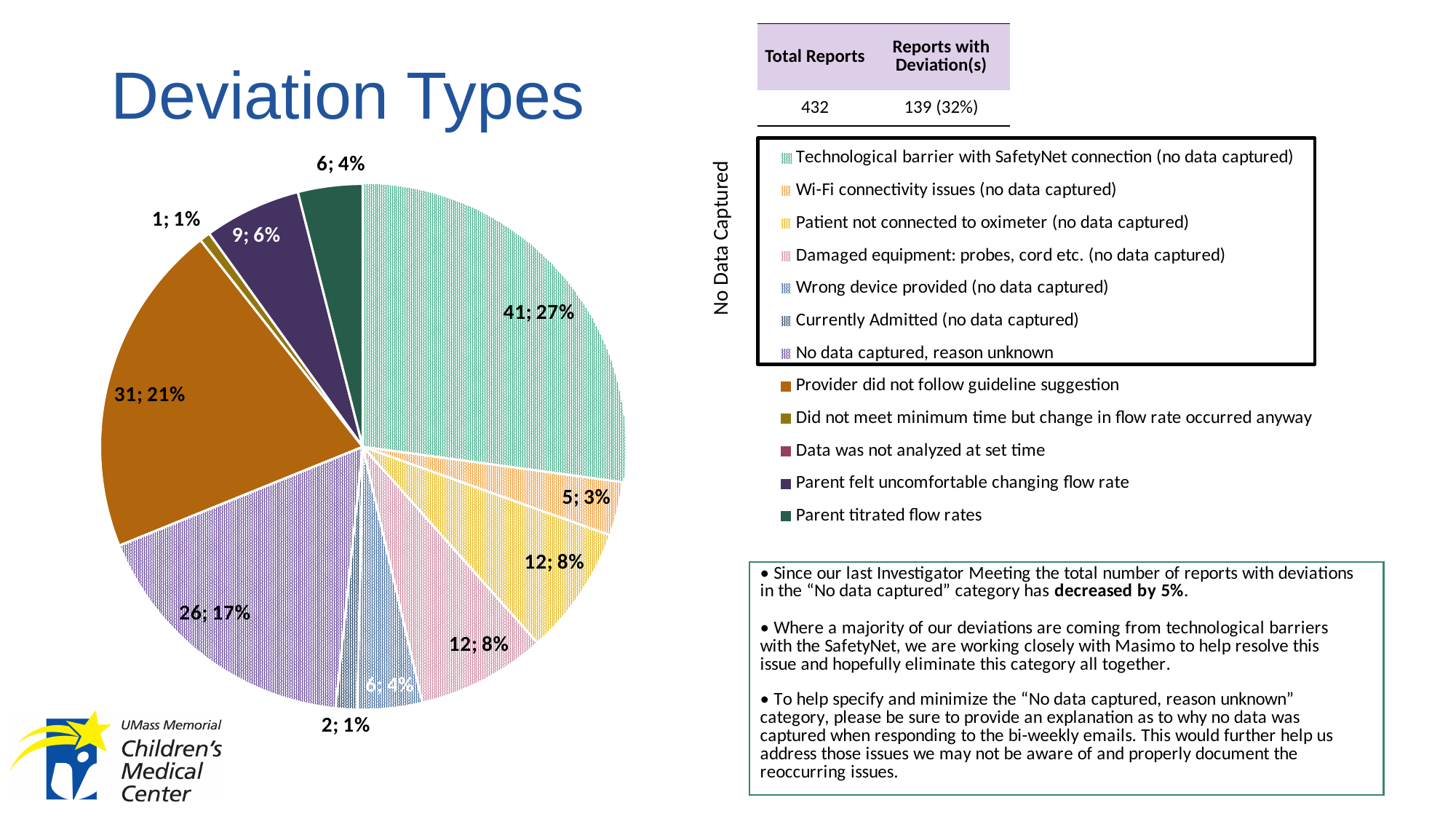

### Chart

| Category |  |
|---|---|
| Technological barrier with SafetyNet connection (no data captured) | 41.0 |
| Wi-Fi connectivity issues (no data captured) | 5.0 |
| Patient not connected to oximeter (no data captured) | 12.0 |
| Damaged equipment: probes, cord etc. (no data captured) | 12.0 |
| Wrong device provided (no data captured) | 6.0 |
| Currently Admitted (no data captured) | 2.0 |
| No data captured, reason unknown | 26.0 |
| Provider did not follow guideline suggestion | 31.0 |
| Did not meet minimum time but change in flow rate occurred anyway | 1.0 |
| Data was not analyzed at set time | 0.0 |
| Parent felt uncomfortable changing flow rate | 9.0 |
| Parent titrated flow rates | 6.0 |
# Deviation Types
| Total Reports | Reports with Deviation(s) |
| --- | --- |
| 432 | 139 (32%) |
No Data Captured